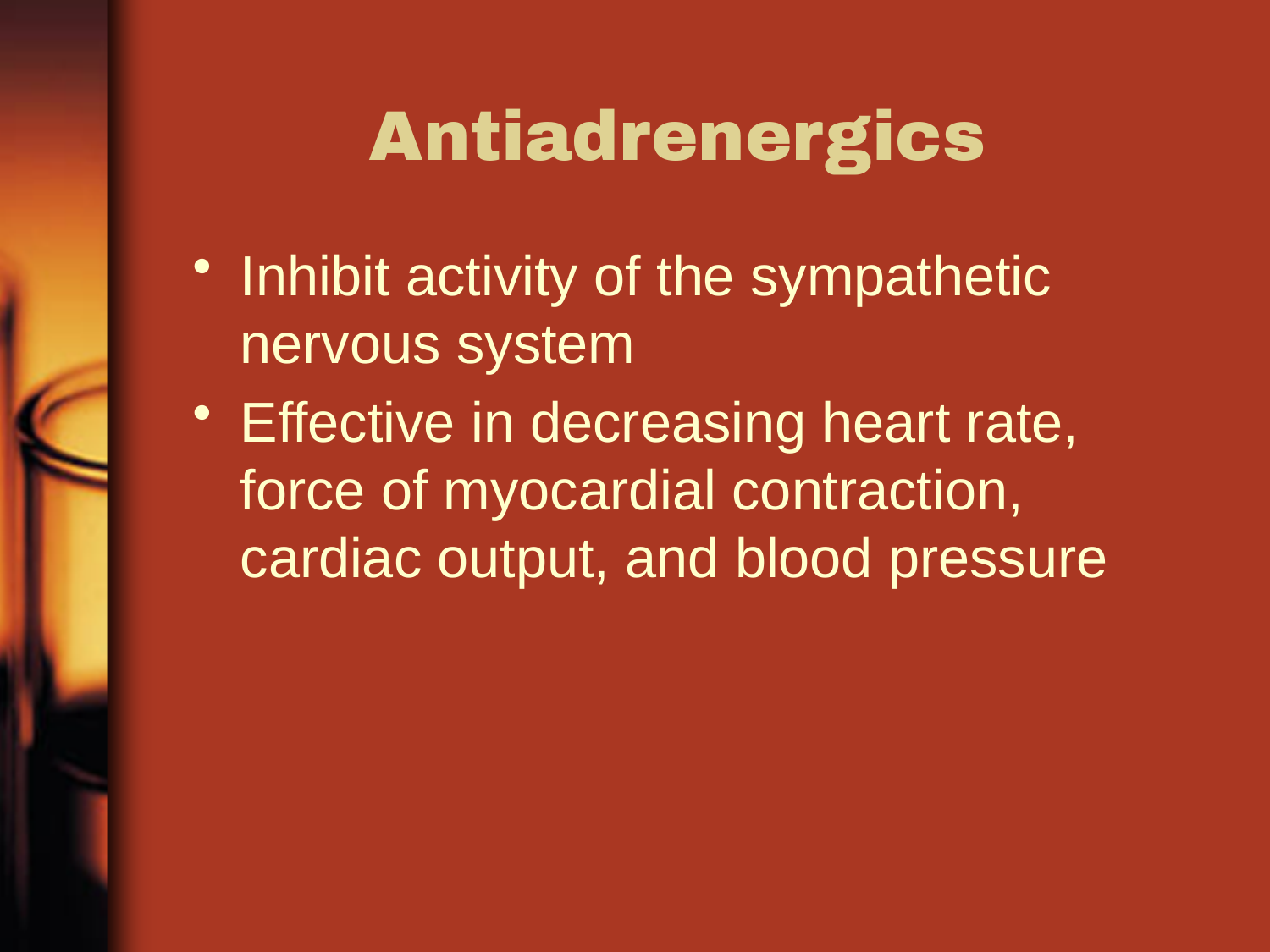

# Antiadrenergics
Inhibit activity of the sympathetic nervous system
Effective in decreasing heart rate, force of myocardial contraction, cardiac output, and blood pressure